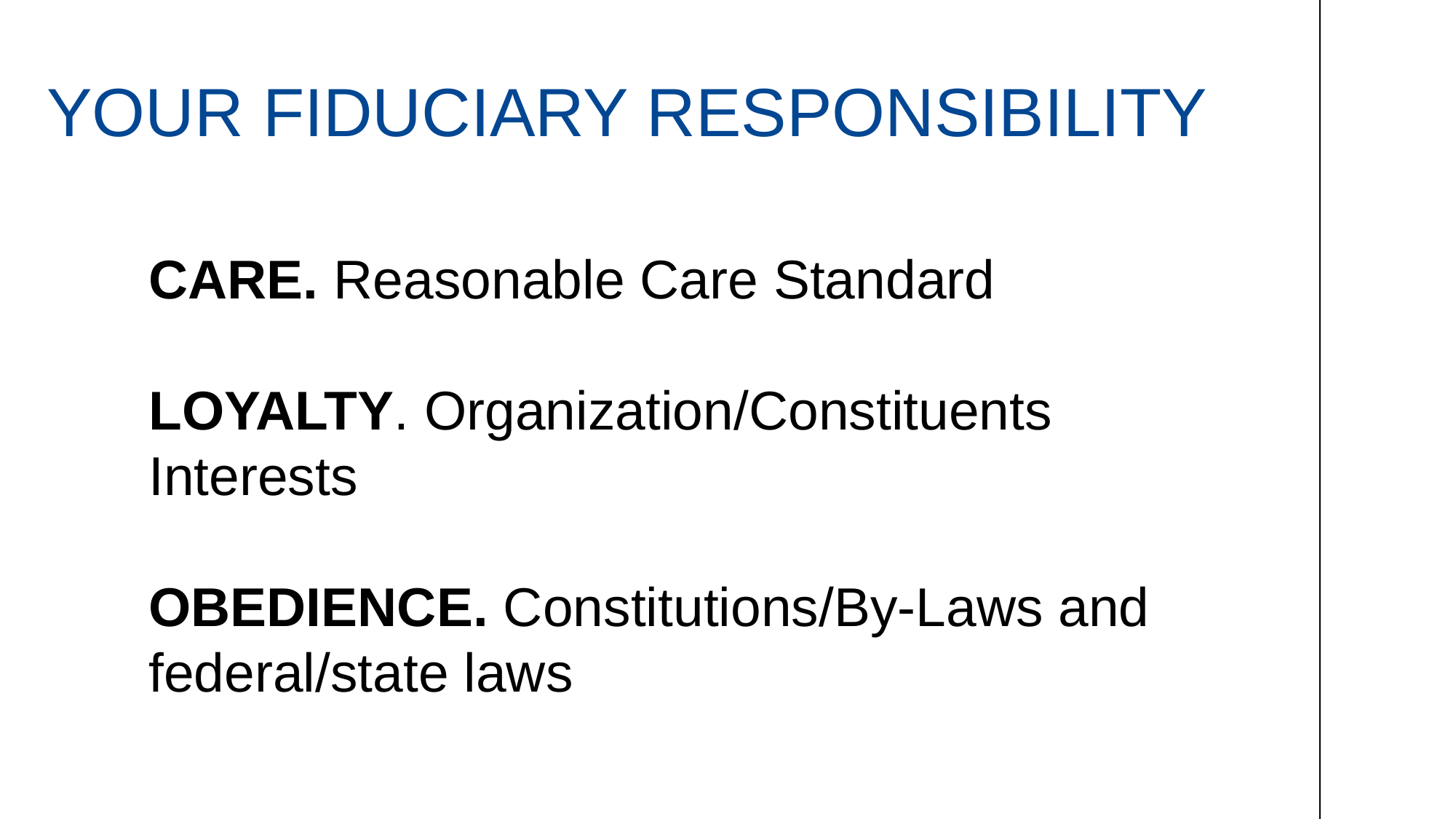

# Your Fiduciary Responsibility

CARE. Reasonable Care Standard

LOYALTY. Organization/Constituents Interests

OBEDIENCE. Constitutions/By-Laws and federal/state laws